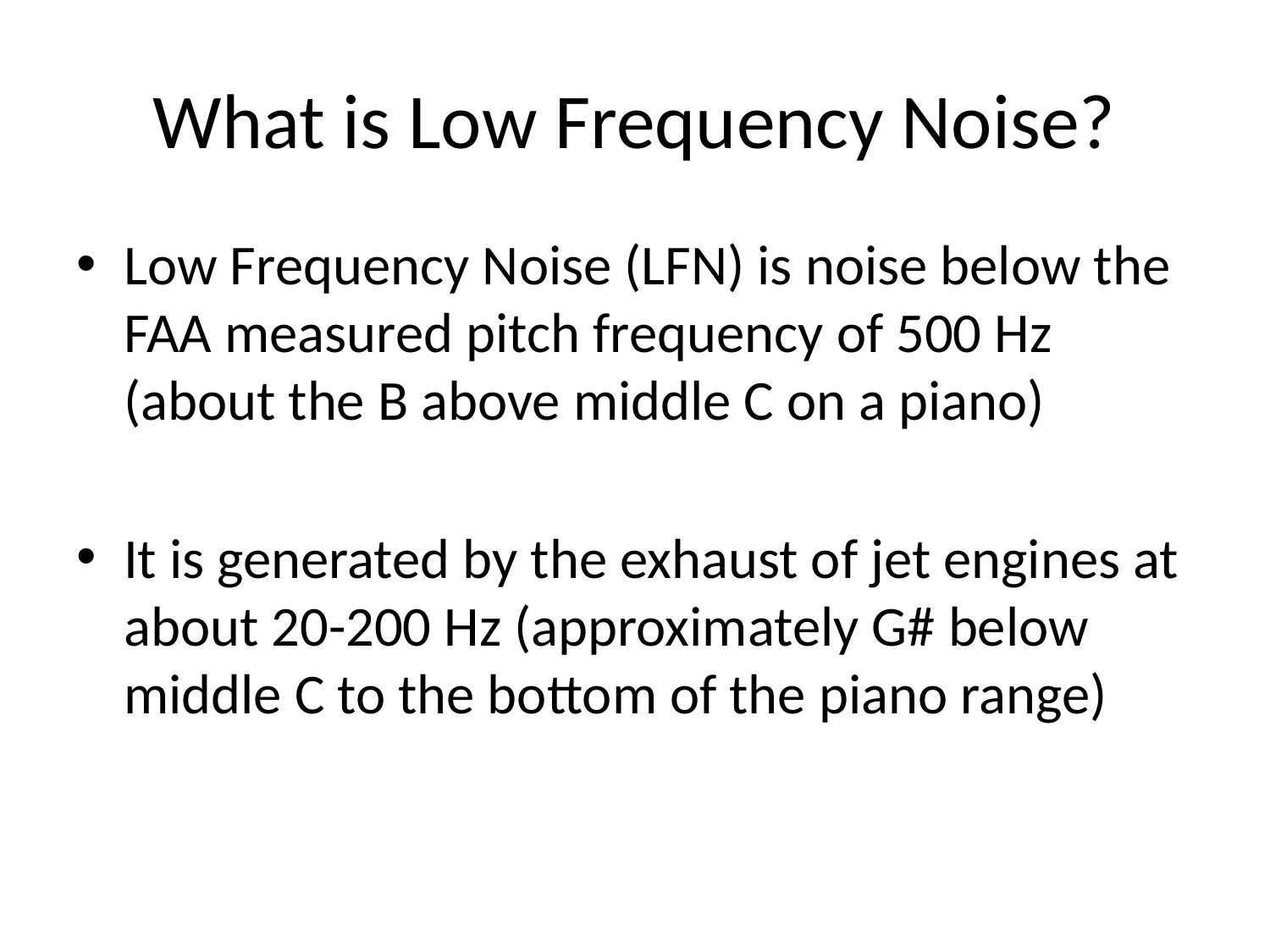

# What is Low Frequency Noise?
Low Frequency Noise (LFN) is noise below the FAA measured pitch frequency of 500 Hz (about the B above middle C on a piano)

It is generated by the exhaust of jet engines at about 20-200 Hz (approximately G# below middle C to the bottom of the piano range)